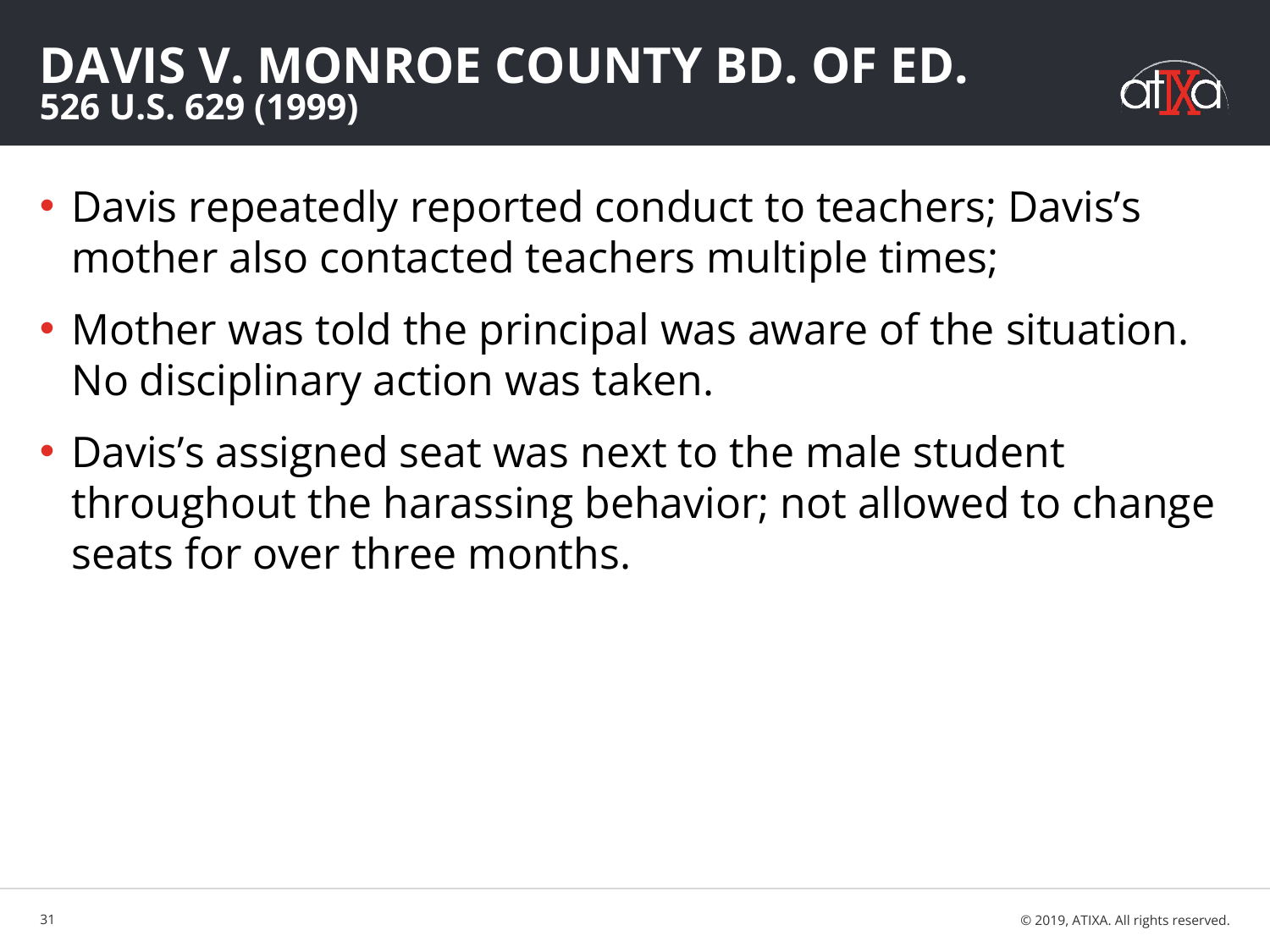

# Davis v. Monroe County Bd. of Ed. 526 U.S. 629 (1999)
Davis repeatedly reported conduct to teachers; Davis’s mother also contacted teachers multiple times;
Mother was told the principal was aware of the situation. No disciplinary action was taken.
Davis’s assigned seat was next to the male student throughout the harassing behavior; not allowed to change seats for over three months.